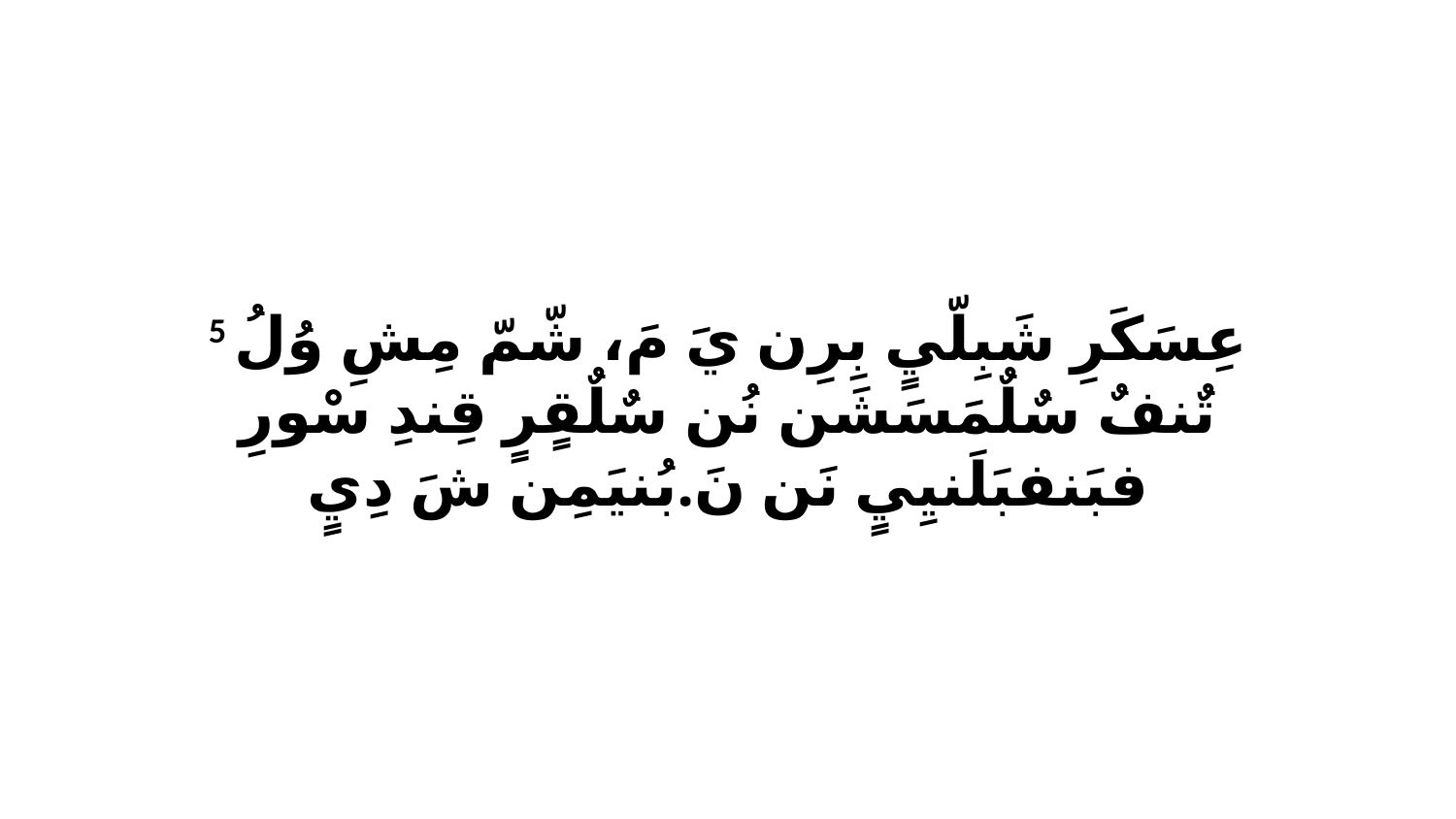

5 عِسَكَرِ شَبِلّيٍ بِرِن يَ مَ، شّمّ مِشِ وُلُ تٌنفٌ سٌلٌمَسَشَن نُن سٌلٌقٍرٍ قِندِ سْورِ فبَنفبَلَنيِيٍ نَن نَ.بُنيَمِن شَ دِيٍ